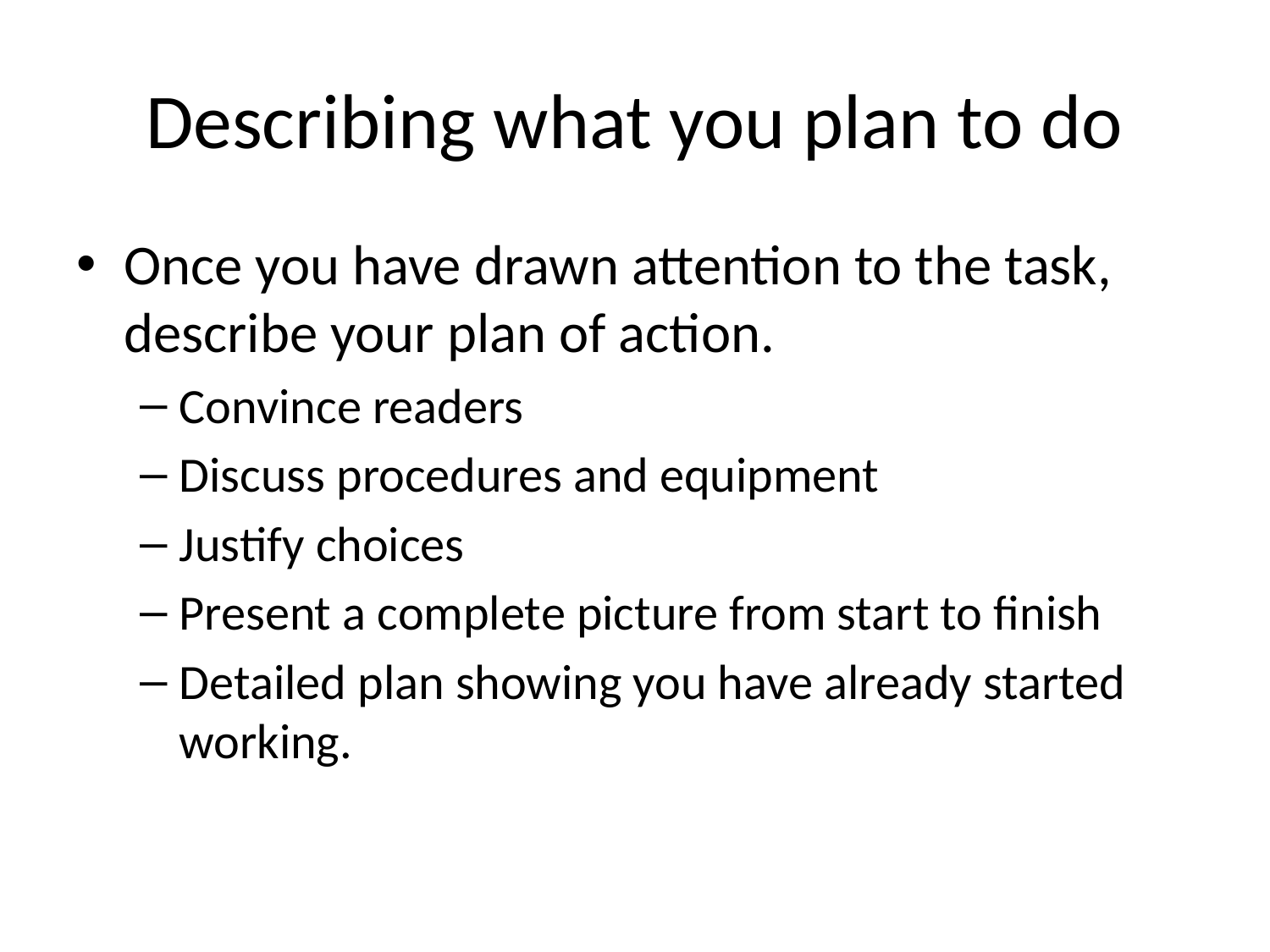

# Describing what you plan to do
Once you have drawn attention to the task, describe your plan of action.
Convince readers
Discuss procedures and equipment
Justify choices
Present a complete picture from start to finish
Detailed plan showing you have already started working.